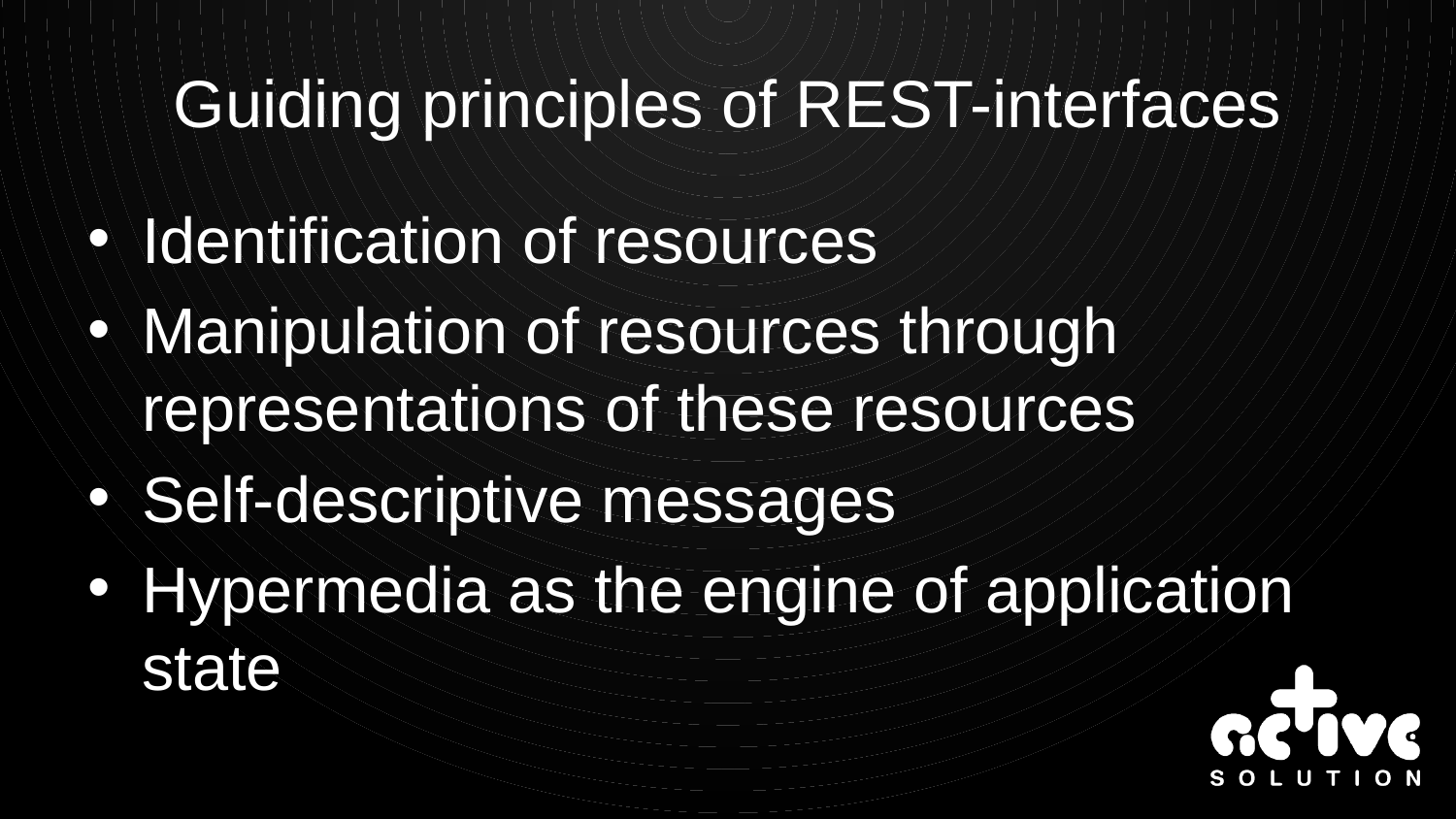

# Guiding principles of REST-interfaces
Identification of resources
Manipulation of resources through representations of these resources
Self-descriptive messages
Hypermedia as the engine of application state